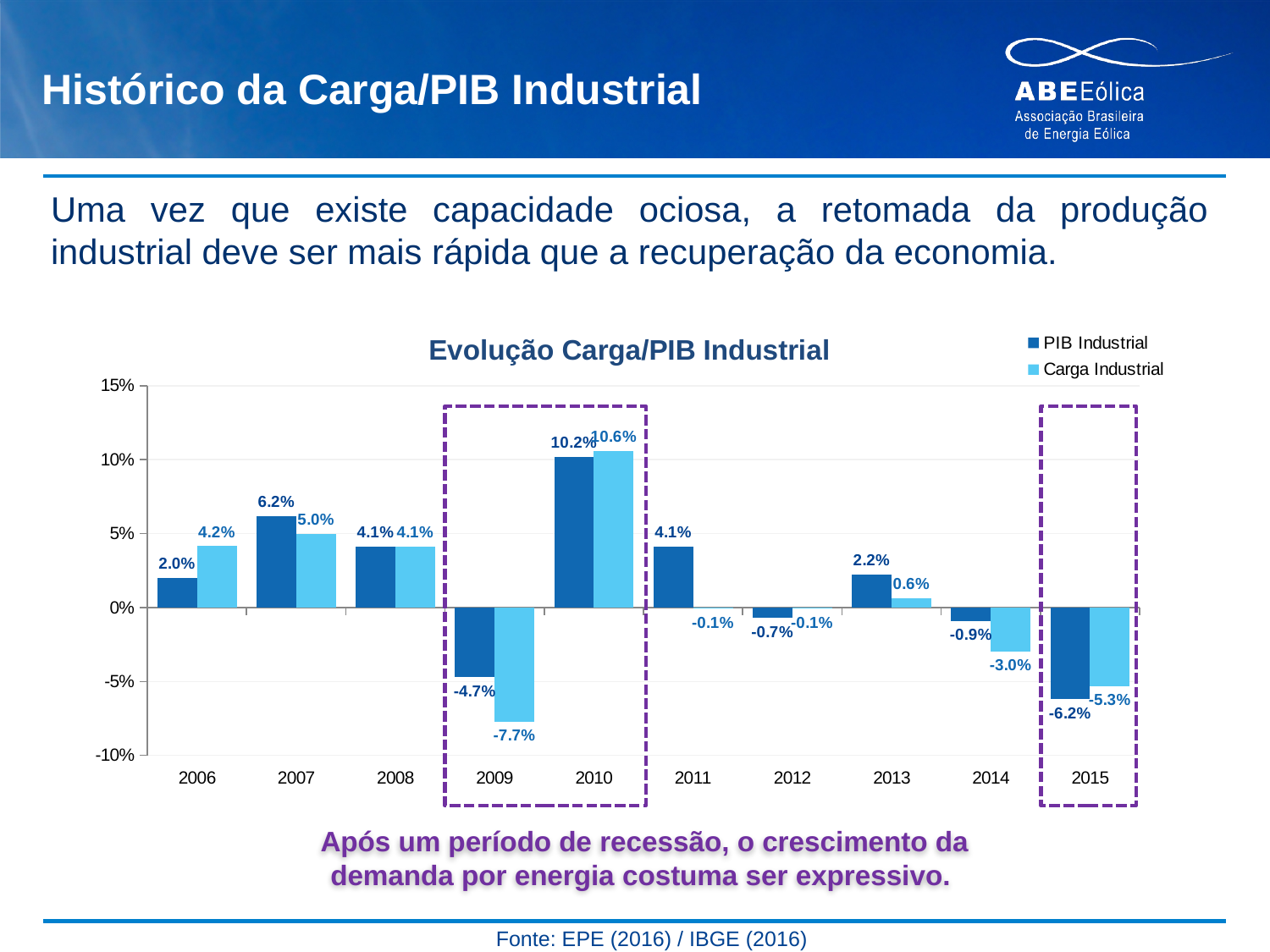

# Histórico da Carga/PIB Industrial
Uma vez que existe capacidade ociosa, a retomada da produção industrial deve ser mais rápida que a recuperação da economia.

### Chart: Evolução Carga/PIB Industrial

| Category | PIB Industrial | Carga Industrial |
|---|---|---|
| 2006 | 0.02 | 0.0415 |
| 2007 | 0.062 | 0.0499195629078768 |
| 2008 | 0.041 | 0.041058584083077054 |
| 2009 | -0.047 | -0.07702347694238787 |
| 2010 | 0.102 | 0.10567995137831643 |
| 2011 | 0.041 | -0.0007238370985561682 |
| 2012 | -0.007 | -0.0007352540711290656 |
| 2013 | 0.022 | 0.006104373892900972 |
| 2014 | -0.009 | -0.02973536661339693 |
| 2015 | -0.062 | -0.053219880964345156 |

Após um período de recessão, o crescimento da demanda por energia costuma ser expressivo.
Fonte: EPE (2016) / IBGE (2016)